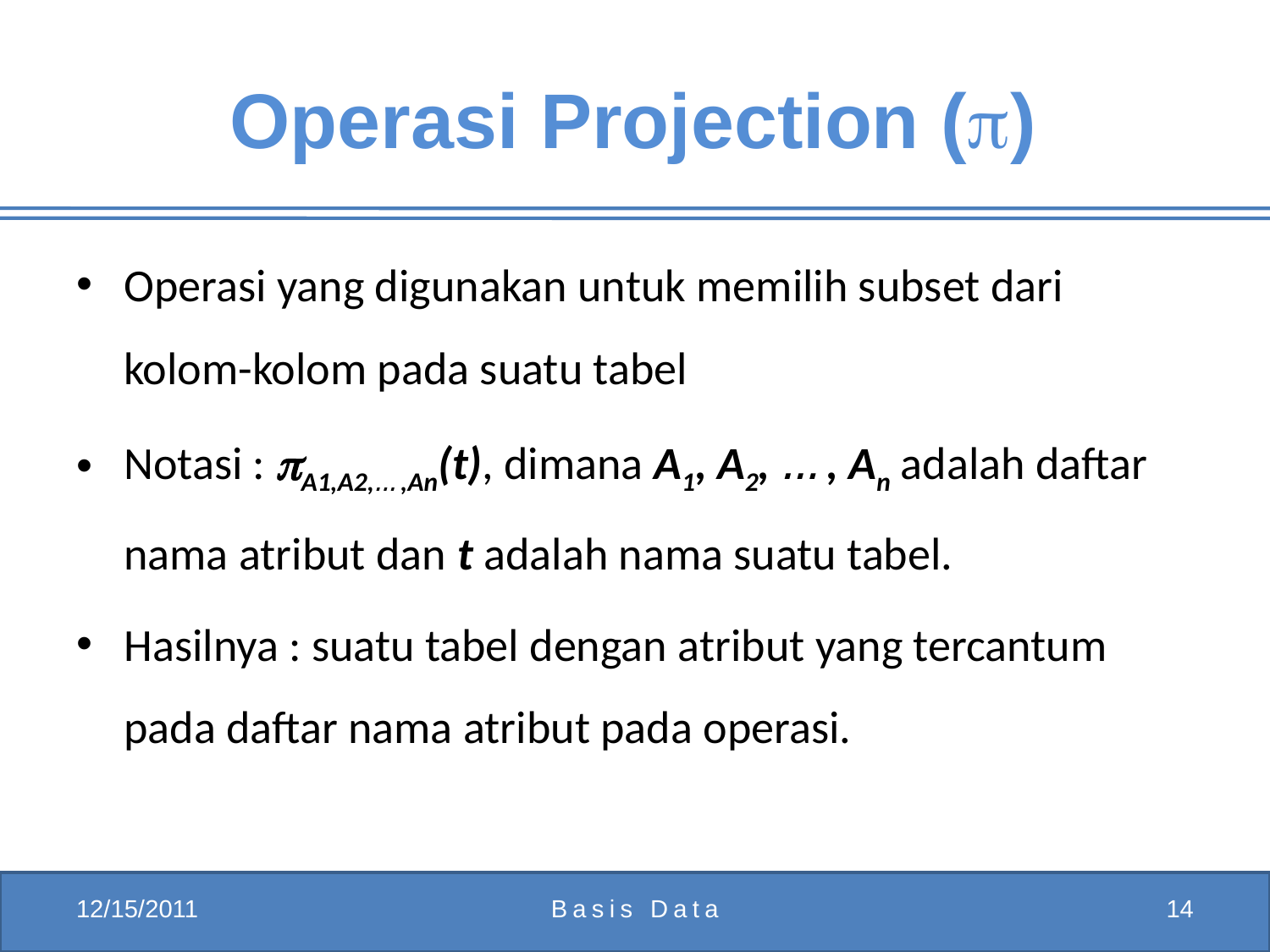

# Operasi Projection (π)
Operasi yang digunakan untuk memilih subset dari kolom-kolom pada suatu tabel
Notasi : πA1,A2,…,An(t), dimana A1, A2, …, An adalah daftar nama atribut dan t adalah nama suatu tabel.
Hasilnya : suatu tabel dengan atribut yang tercantum pada daftar nama atribut pada operasi.
12/15/2011
Basis Data
14